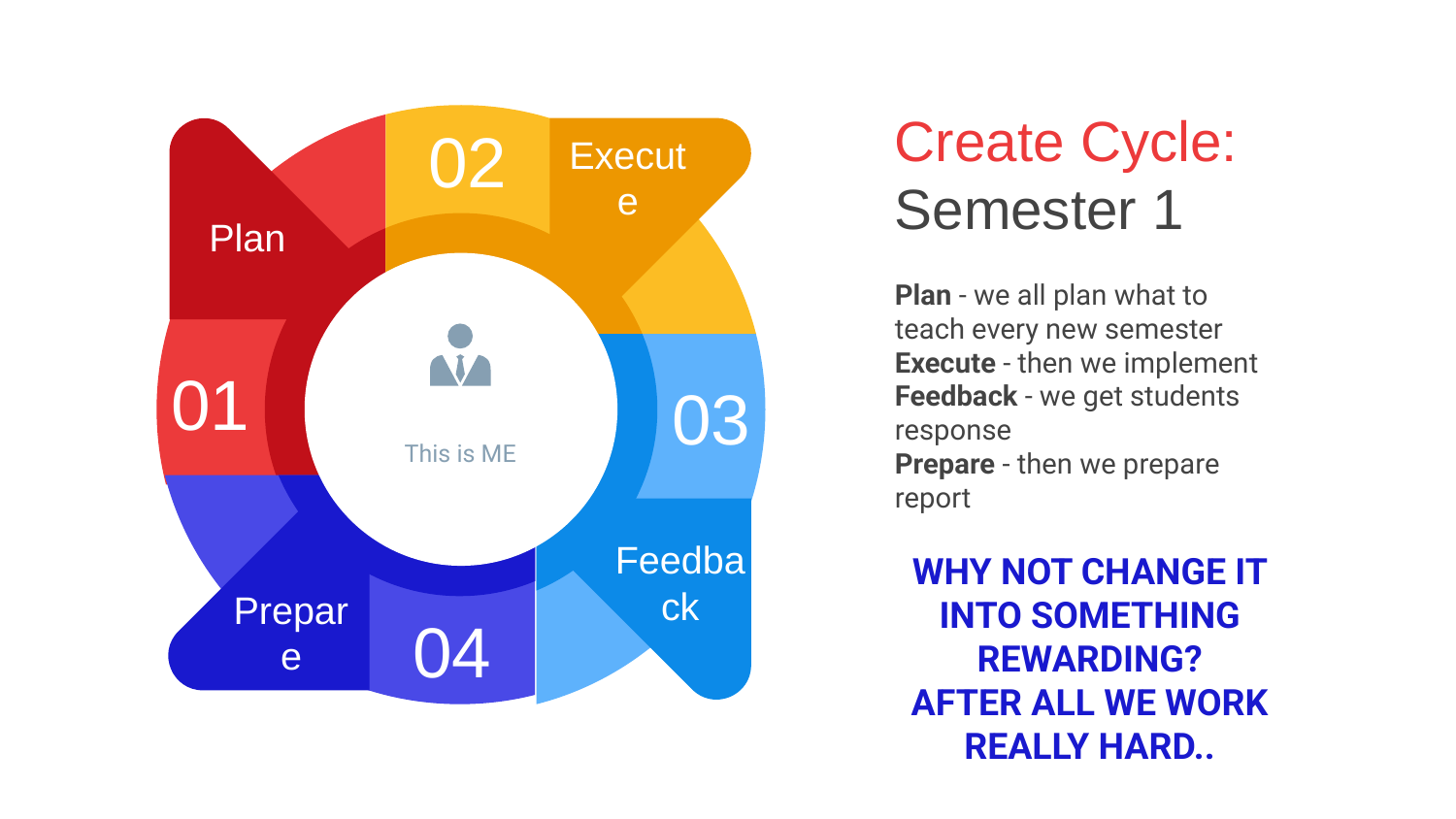

Create Cycle:
Semester 1

02
Execute

Plan

01

This is ME
Plan - we all plan what to teach every new semester
Execute - then we implement
Feedback - we get students response
Prepare - then we prepare report

WHY NOT CHANGE IT INTO SOMETHING REWARDING?
AFTER ALL WE WORK REALLY HARD..

03

Feedback

Prepare
04